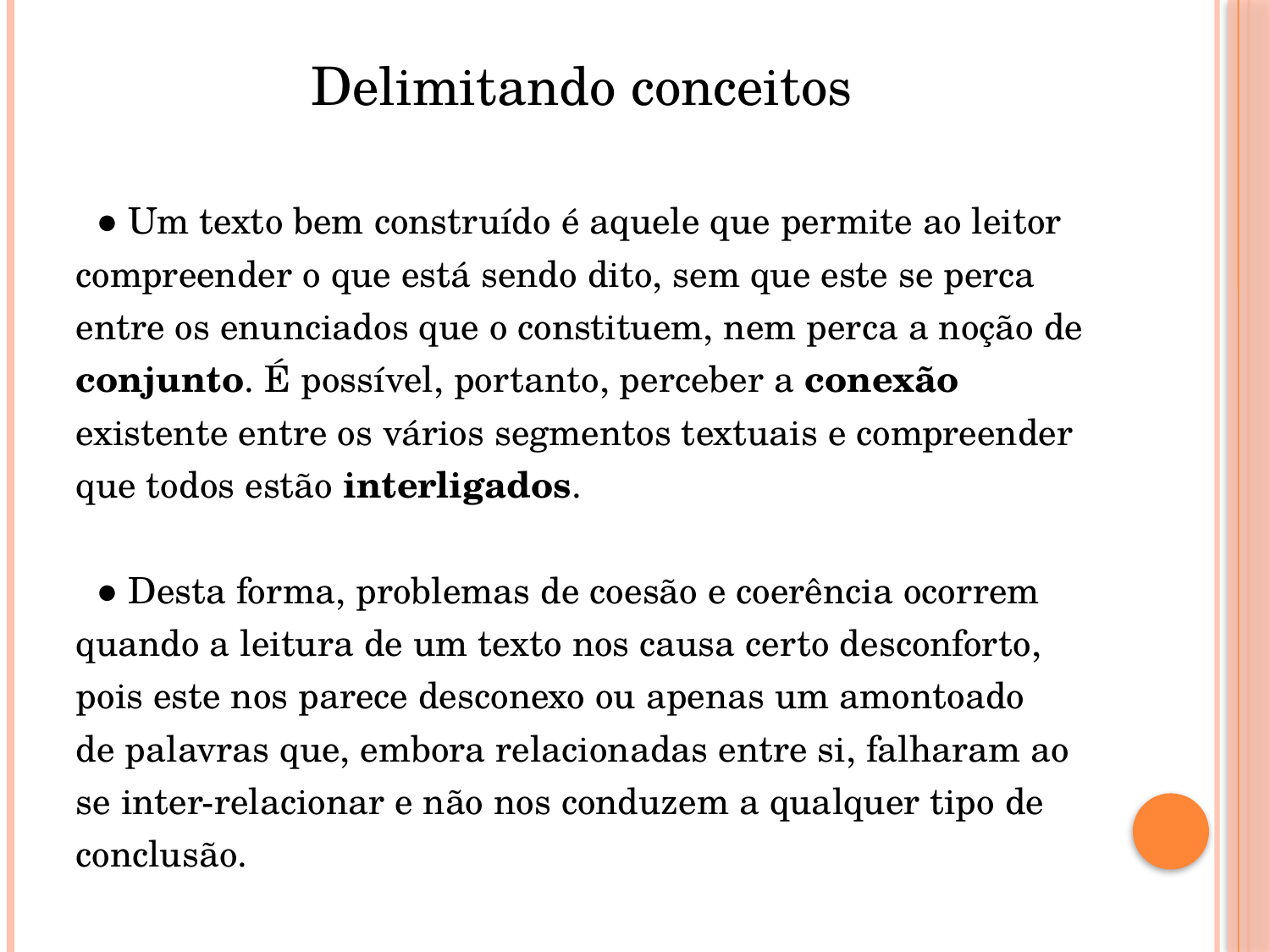

#
Delimitando conceitos

  ● Um texto bem construído é aquele que permite ao leitor
compreender o que está sendo dito, sem que este se perca
entre os enunciados que o constituem, nem perca a noção de
conjunto. É possível, portanto, perceber a conexão
existente entre os vários segmentos textuais e compreender
que todos estão interligados.

  ● Desta forma, problemas de coesão e coerência ocorrem
quando a leitura de um texto nos causa certo desconforto,
pois este nos parece desconexo ou apenas um amontoado
de palavras que, embora relacionadas entre si, falharam ao
se inter-relacionar e não nos conduzem a qualquer tipo de
conclusão.